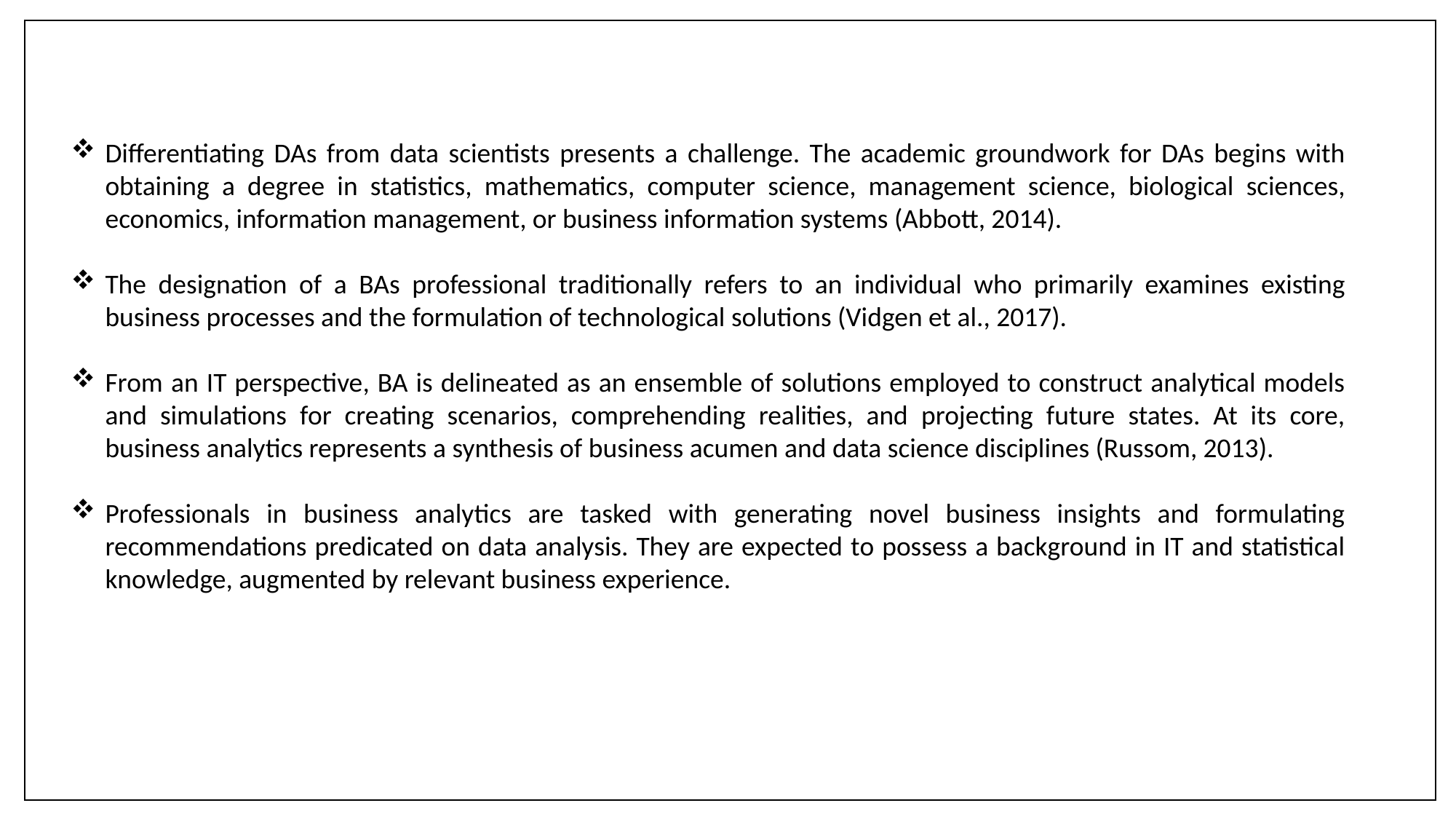

Differentiating DAs from data scientists presents a challenge. The academic groundwork for DAs begins with obtaining a degree in statistics, mathematics, computer science, management science, biological sciences, economics, information management, or business information systems (Abbott, 2014).

The designation of a BAs professional traditionally refers to an individual who primarily examines existing business processes and the formulation of technological solutions (Vidgen et al., 2017).

From an IT perspective, BA is delineated as an ensemble of solutions employed to construct analytical models and simulations for creating scenarios, comprehending realities, and projecting future states. At its core, business analytics represents a synthesis of business acumen and data science disciplines (Russom, 2013).

Professionals in business analytics are tasked with generating novel business insights and formulating recommendations predicated on data analysis. They are expected to possess a background in IT and statistical knowledge, augmented by relevant business experience.